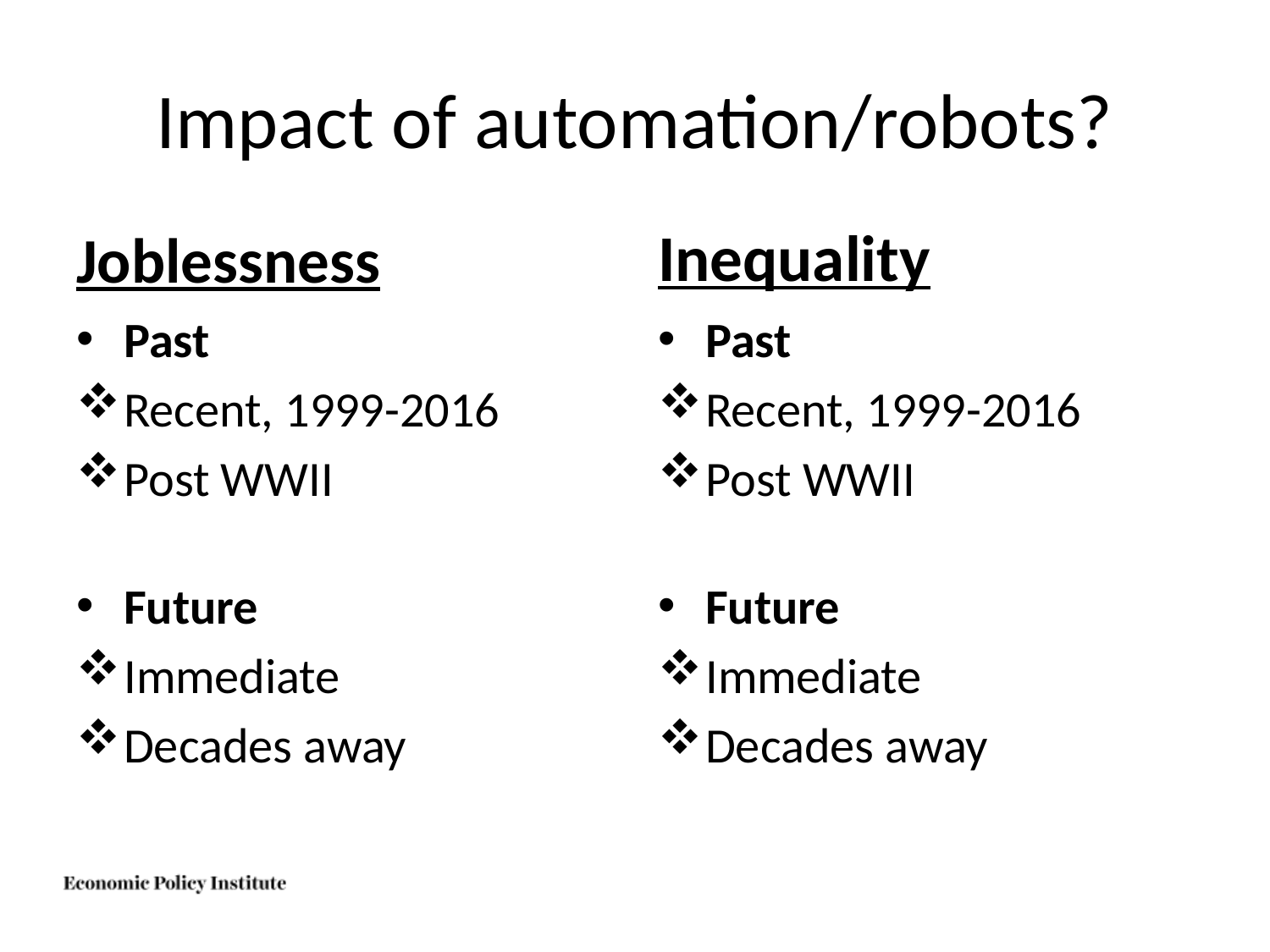

# Impact of automation/robots?
Joblessness
Inequality
Past
Recent, 1999-2016
Post WWII

Future
Immediate
Decades away
Past
Recent, 1999-2016
Post WWII

Future
Immediate
Decades away